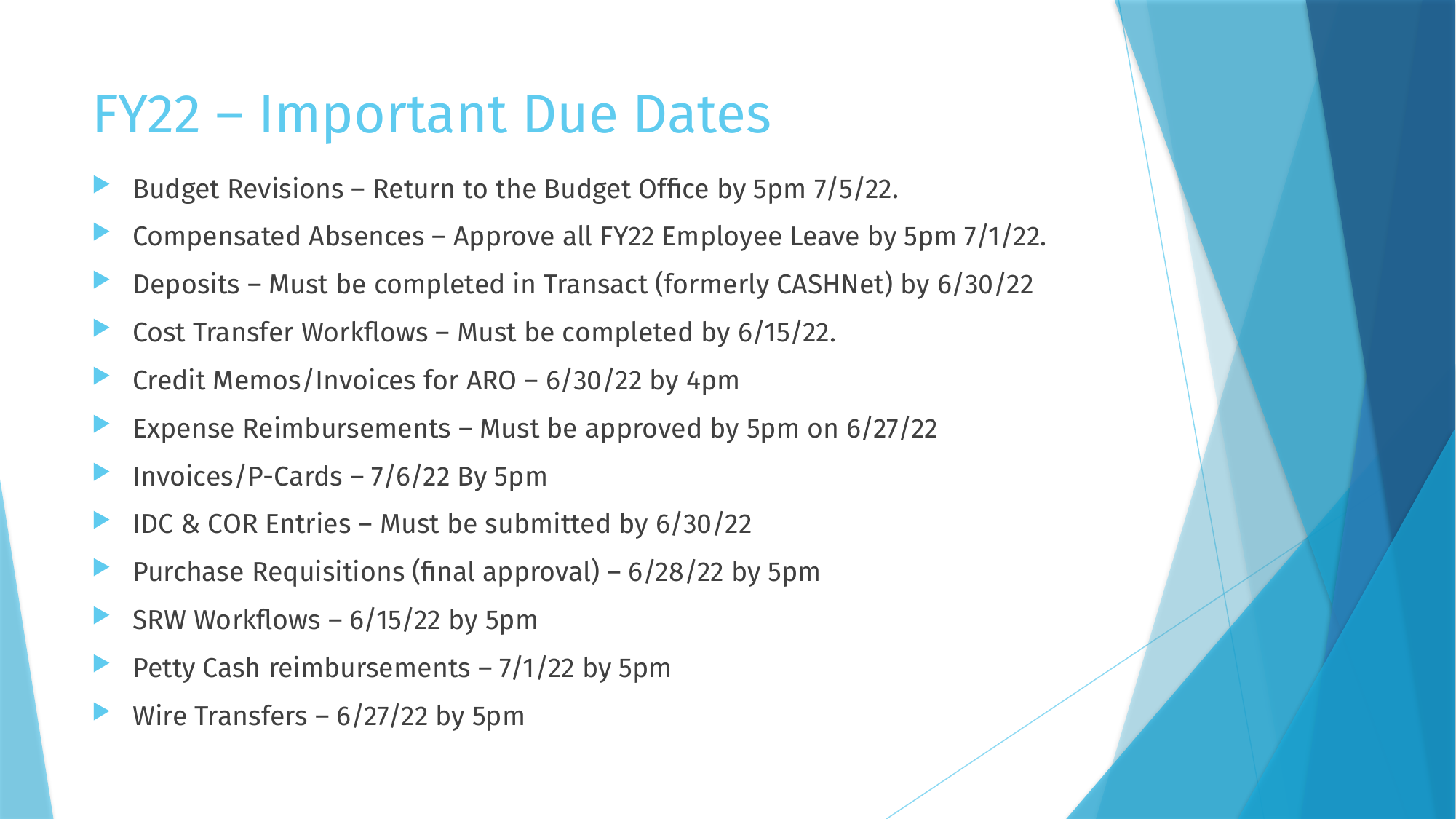

# FY22 – Important Due Dates
Budget Revisions – Return to the Budget Office by 5pm 7/5/22.
Compensated Absences – Approve all FY22 Employee Leave by 5pm 7/1/22.
Deposits – Must be completed in Transact (formerly CASHNet) by 6/30/22
Cost Transfer Workflows – Must be completed by 6/15/22.
Credit Memos/Invoices for ARO – 6/30/22 by 4pm
Expense Reimbursements – Must be approved by 5pm on 6/27/22
Invoices/P-Cards – 7/6/22 By 5pm
IDC & COR Entries – Must be submitted by 6/30/22
Purchase Requisitions (final approval) – 6/28/22 by 5pm
SRW Workflows – 6/15/22 by 5pm
Petty Cash reimbursements – 7/1/22 by 5pm
Wire Transfers – 6/27/22 by 5pm